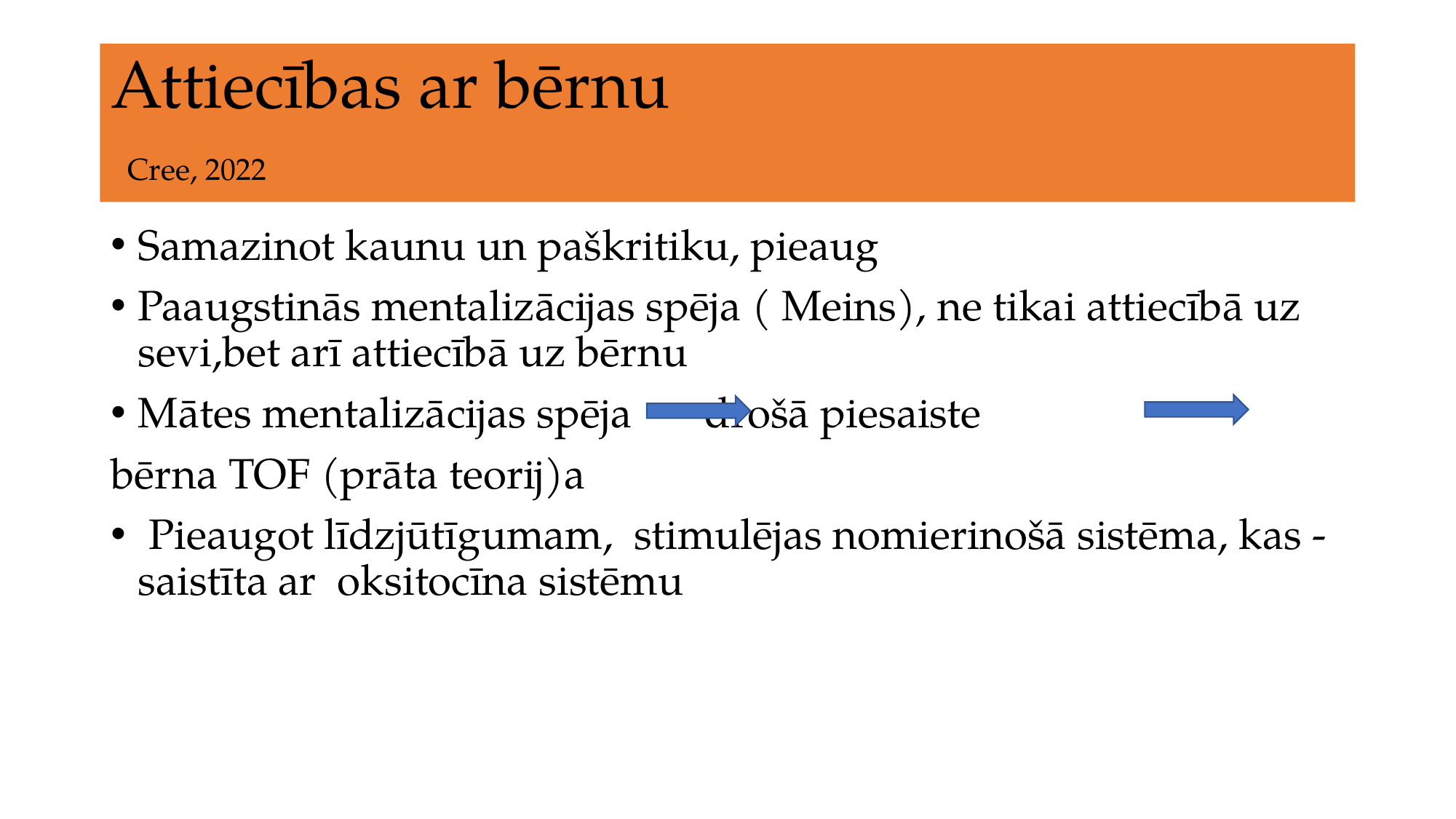

# Attiecības ar bērnu Cree, 2022
Samazinot kaunu un paškritiku, pieaug
Paaugstinās mentalizācijas spēja ( Meins), ne tikai attiecībā uz sevi,bet arī attiecībā uz bērnu
Mātes mentalizācijas spēja   	  drošā piesaiste
bērna TOF (prāta teorij)a
 Pieaugot līdzjūtīgumam,  stimulējas nomierinošā sistēma, kas - saistīta ar  oksitocīna sistēmu